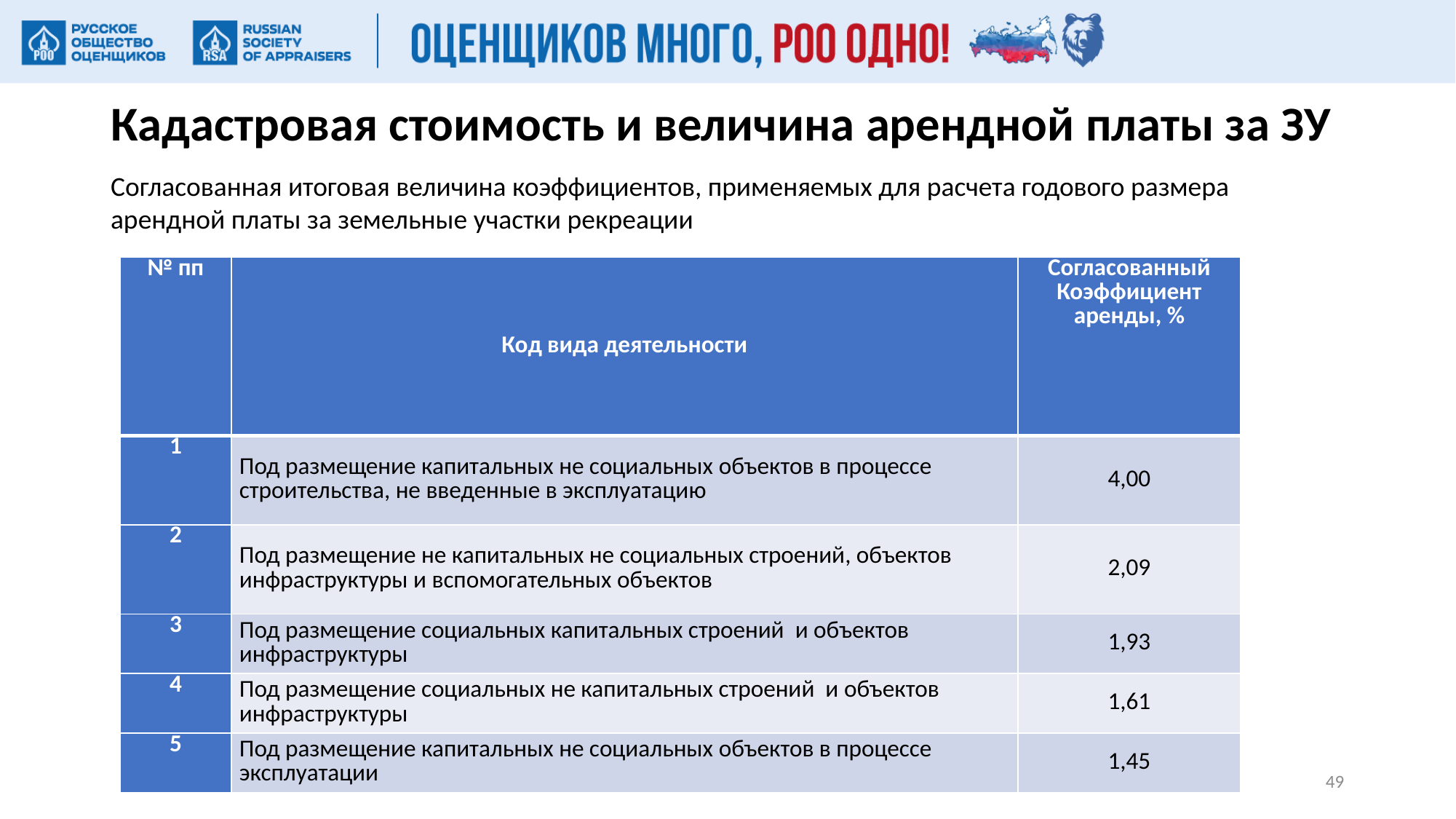

# Кадастровая стоимость и величина арендной платы за ЗУ
Согласованная итоговая величина коэффициентов, применяемых для расчета годового размера арендной платы за земельные участки рекреации
| № пп | Код вида деятельности | Согласованный Коэффициент аренды, % |
| --- | --- | --- |
| 1 | Под размещение капитальных не социальных объектов в процессе строительства, не введенные в эксплуатацию | 4,00 |
| 2 | Под размещение не капитальных не социальных строений, объектов инфраструктуры и вспомогательных объектов | 2,09 |
| 3 | Под размещение социальных капитальных строений и объектов инфраструктуры | 1,93 |
| 4 | Под размещение социальных не капитальных строений и объектов инфраструктуры | 1,61 |
| 5 | Под размещение капитальных не социальных объектов в процессе эксплуатации | 1,45 |
49